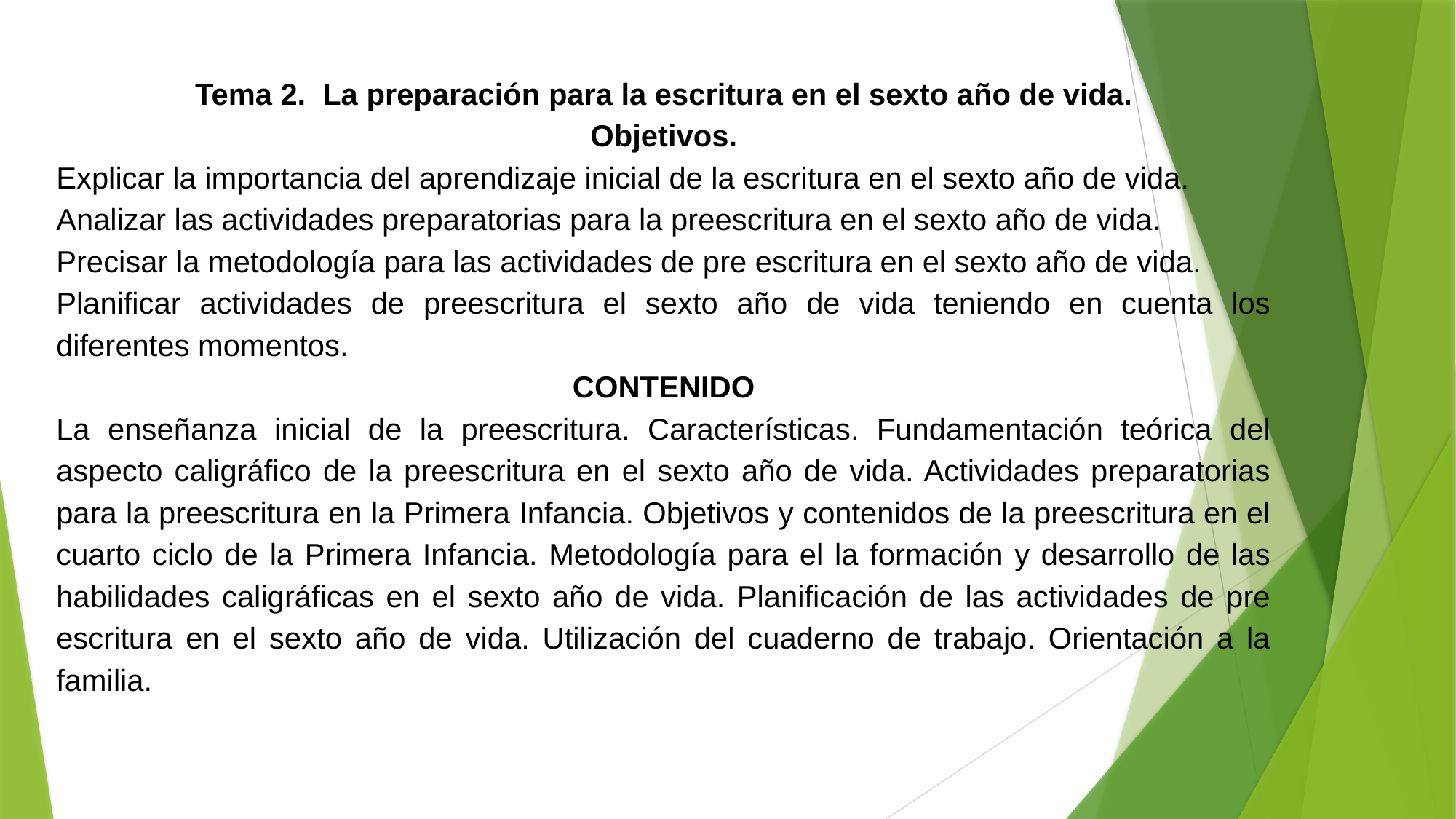

Tema 2.  La preparación para la escritura en el sexto año de vida.
Objetivos.
Explicar la importancia del aprendizaje inicial de la escritura en el sexto año de vida.
Analizar las actividades preparatorias para la preescritura en el sexto año de vida.
Precisar la metodología para las actividades de pre escritura en el sexto año de vida.
Planificar actividades de preescritura el sexto año de vida teniendo en cuenta los diferentes momentos.
CONTENIDO
La enseñanza inicial de la preescritura. Características. Fundamentación teórica del aspecto caligráfico de la preescritura en el sexto año de vida. Actividades preparatorias para la preescritura en la Primera Infancia. Objetivos y contenidos de la preescritura en el cuarto ciclo de la Primera Infancia. Metodología para el la formación y desarrollo de las habilidades caligráficas en el sexto año de vida. Planificación de las actividades de pre escritura en el sexto año de vida. Utilización del cuaderno de trabajo. Orientación a la familia.